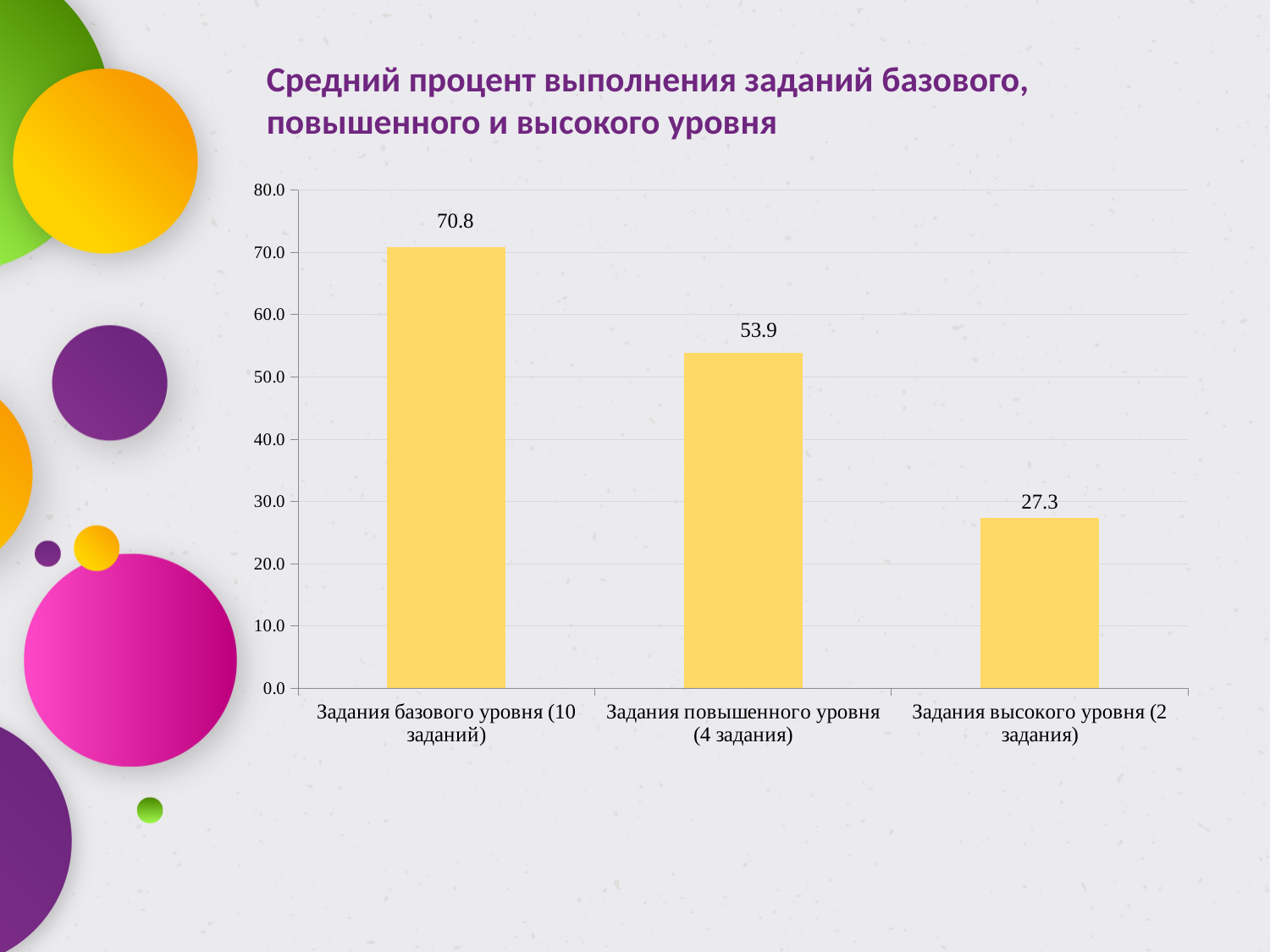

Cредний процент выполнения заданий базового, повышенного и высокого уровня

### Chart

| Category | Столбец1 |
|---|---|
| Задания базового уровня (10 заданий) | 70.8 |
| Задания повышенного уровня (4 задания) | 53.9 |
| Задания высокого уровня (2 задания) | 27.3 |